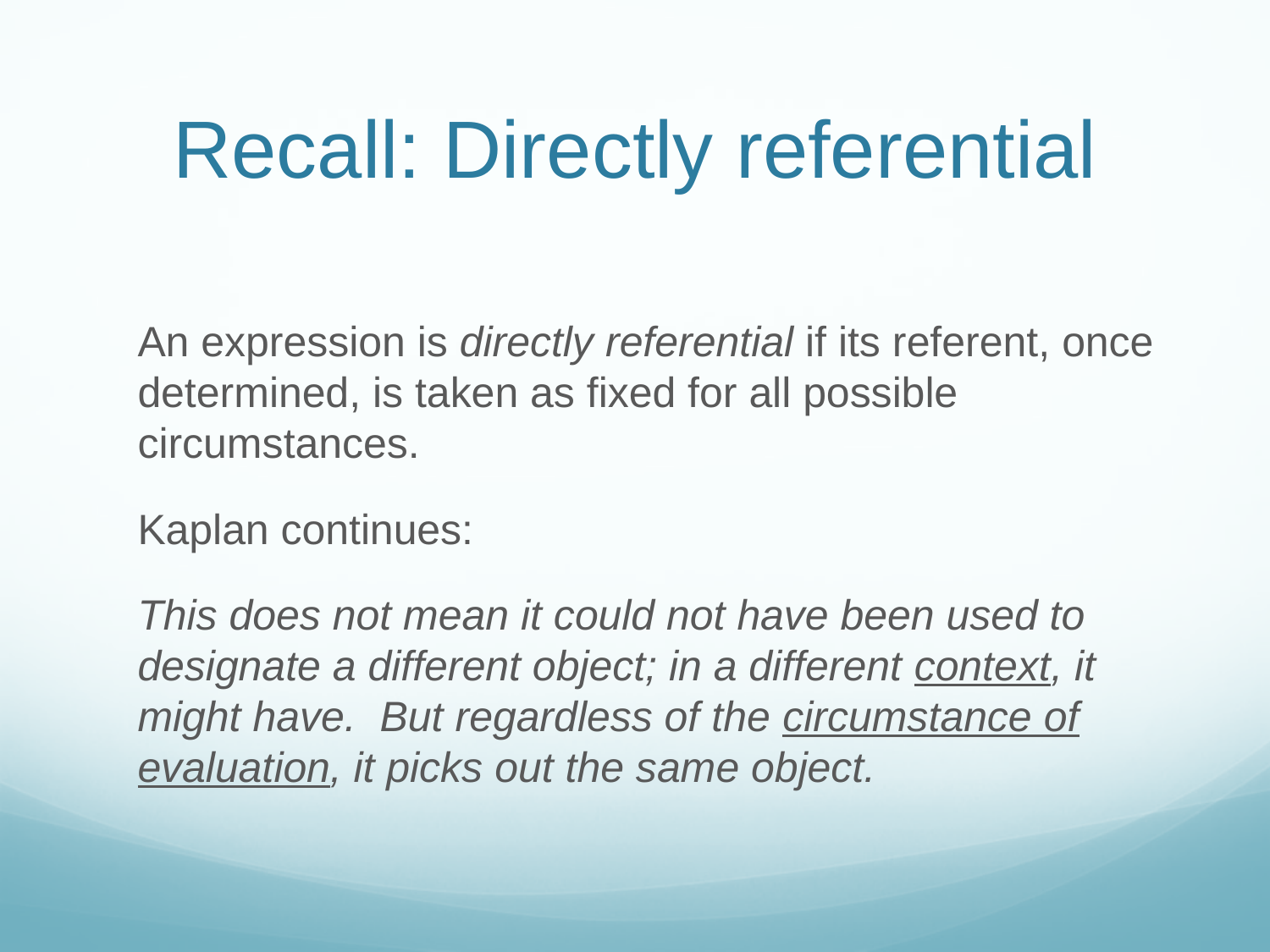

# Recall: Directly referential

	An expression is directly referential if its referent, once determined, is taken as fixed for all possible circumstances.
	Kaplan continues:
	This does not mean it could not have been used to designate a different object; in a different context, it might have.  But regardless of the circumstance of evaluation, it picks out the same object.